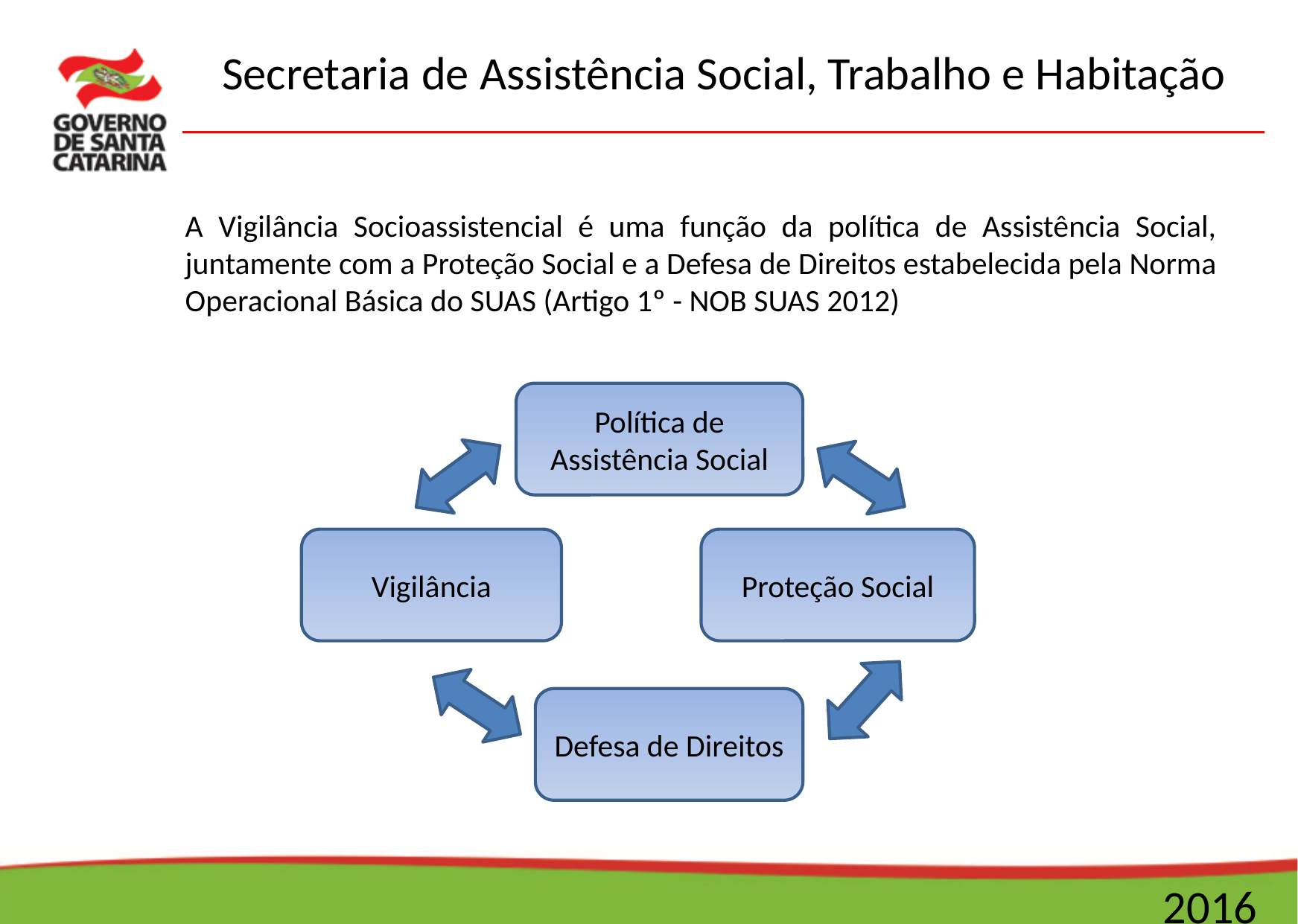

A Vigilância Socioassistencial é uma função da política de Assistência Social, juntamente com a Proteção Social e a Defesa de Direitos estabelecida pela Norma Operacional Básica do SUAS (Artigo 1º - NOB SUAS 2012)
Política de Assistência Social

Vigilância
Proteção Social

Defesa de Direitos